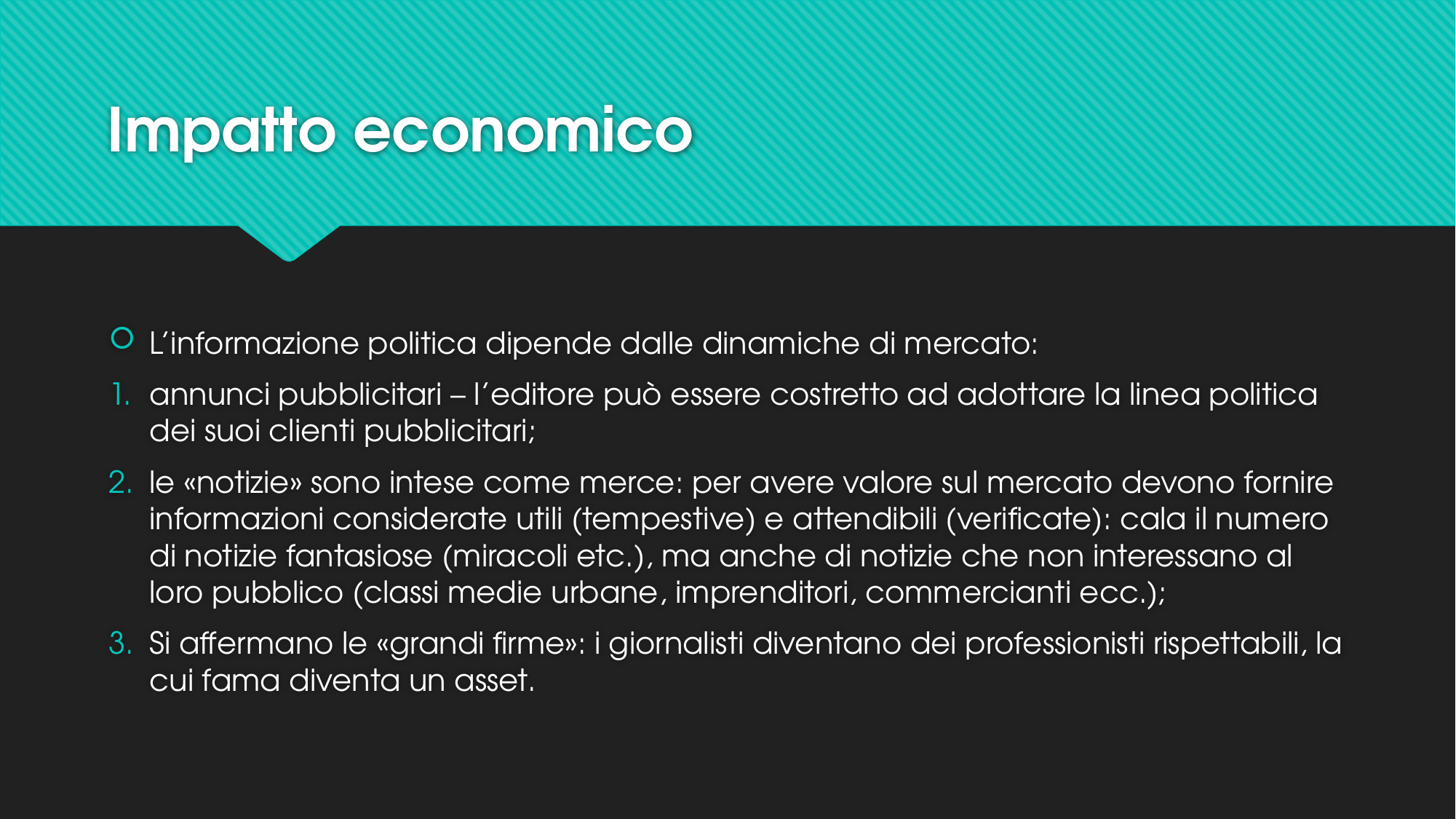

# Impatto economico
L’informazione politica dipende dalle dinamiche di mercato:
annunci pubblicitari – l’editore può essere costretto ad adottare la linea politica dei suoi clienti pubblicitari;
le «notizie» sono intese come merce: per avere valore sul mercato devono fornire informazioni considerate utili (tempestive) e attendibili (verificate): cala il numero di notizie fantasiose (miracoli etc.), ma anche di notizie che non interessano al loro pubblico (classi medie urbane, imprenditori, commercianti ecc.);
Si affermano le «grandi firme»: i giornalisti diventano dei professionisti rispettabili, la cui fama diventa un asset.